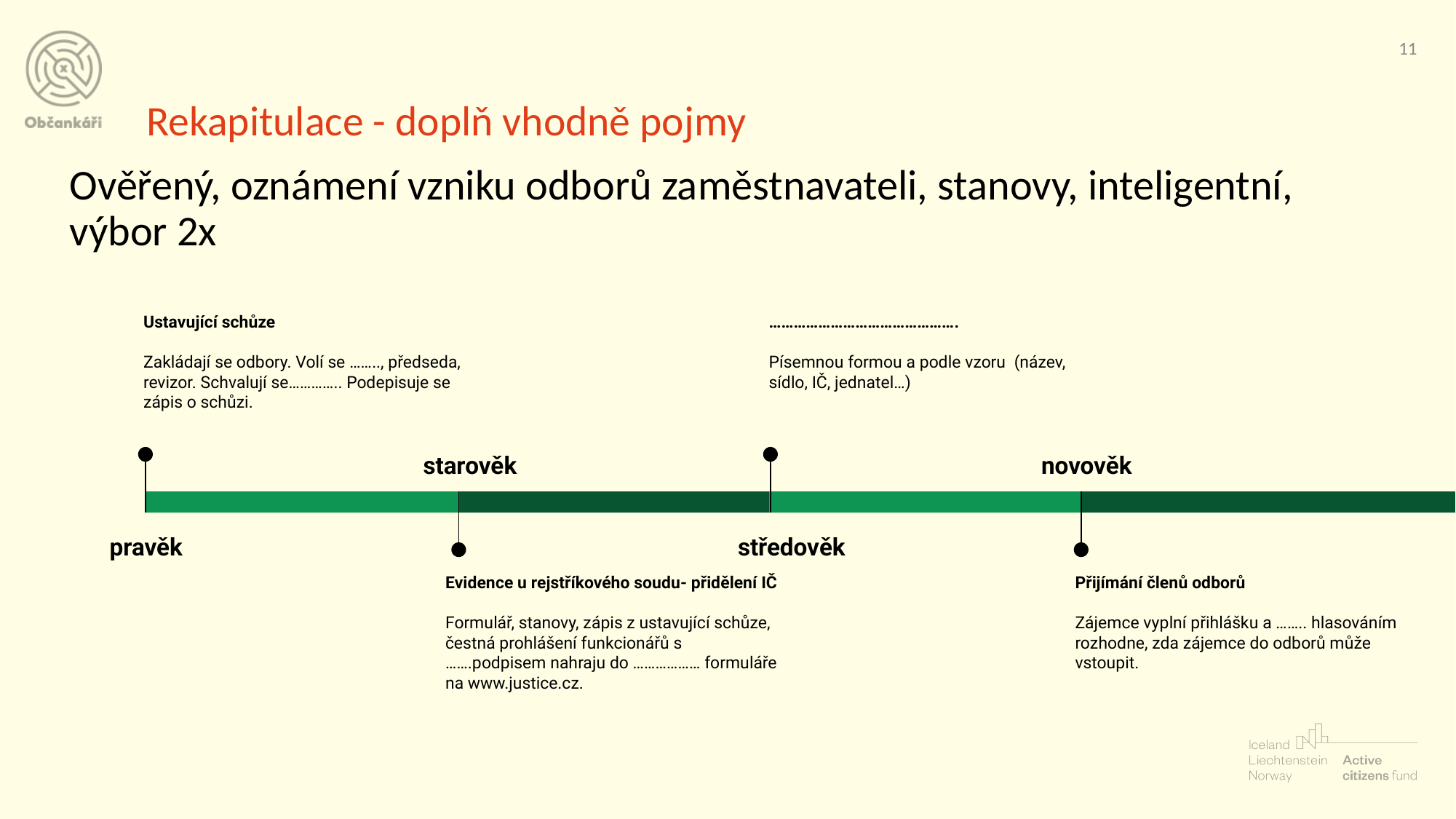

11
# Rekapitulace - doplň vhodně pojmy

Ověřený, oznámení vzniku odborů zaměstnavateli, stanovy, inteligentní, výbor 2x
Ustavující schůze

Zakládají se odbory. Volí se …….., předseda, revizor. Schvalují se………….. Podepisuje se zápis o schůzi.

pravěk

……………………………………….

Písemnou formou a podle vzoru  (název, sídlo, IČ, jednatel…)

středověk

starověk

Evidence u rejstříkového soudu- přidělení IČ

Formulář, stanovy, zápis z ustavující schůze, čestná prohlášení funkcionářů s …….podpisem nahraju do ……………… formuláře na www.justice.cz.

novověk

Přijímání členů odborů

Zájemce vyplní přihlášku a …….. hlasováním rozhodne, zda zájemce do odborů může vstoupit.